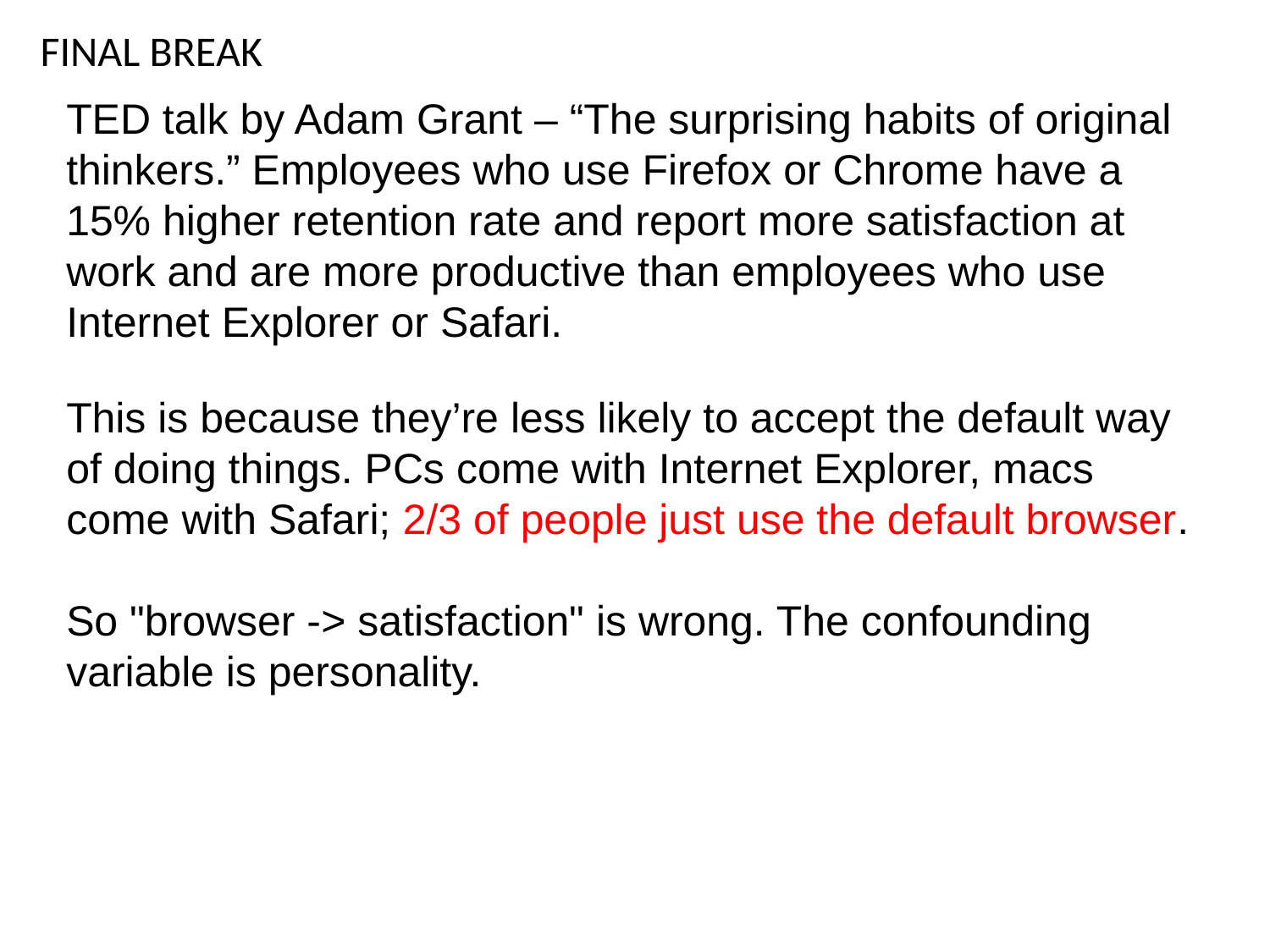

FINAL BREAK
TED talk by Adam Grant – “The surprising habits of original thinkers.” Employees who use Firefox or Chrome have a 15% higher retention rate and report more satisfaction at work and are more productive than employees who use Internet Explorer or Safari.
This is because they’re less likely to accept the default way of doing things. PCs come with Internet Explorer, macs come with Safari; 2/3 of people just use the default browser.

So "browser -> satisfaction" is wrong. The confounding variable is personality.